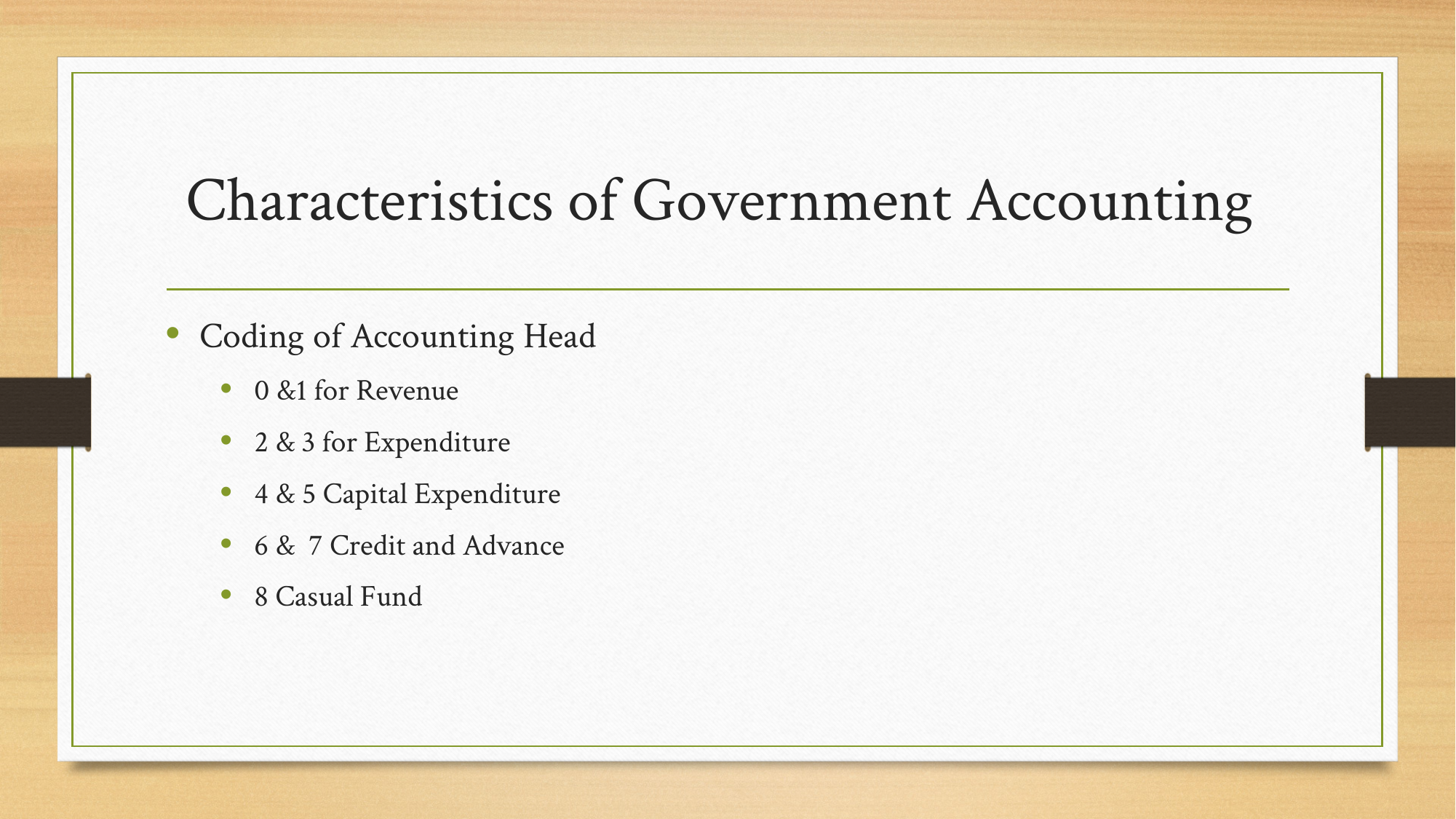

# Characteristics of Government Accounting
Coding of Accounting Head
0 &1 for Revenue
2 & 3 for Expenditure
4 & 5 Capital Expenditure
6 &  7 Credit and Advance
8 Casual Fund